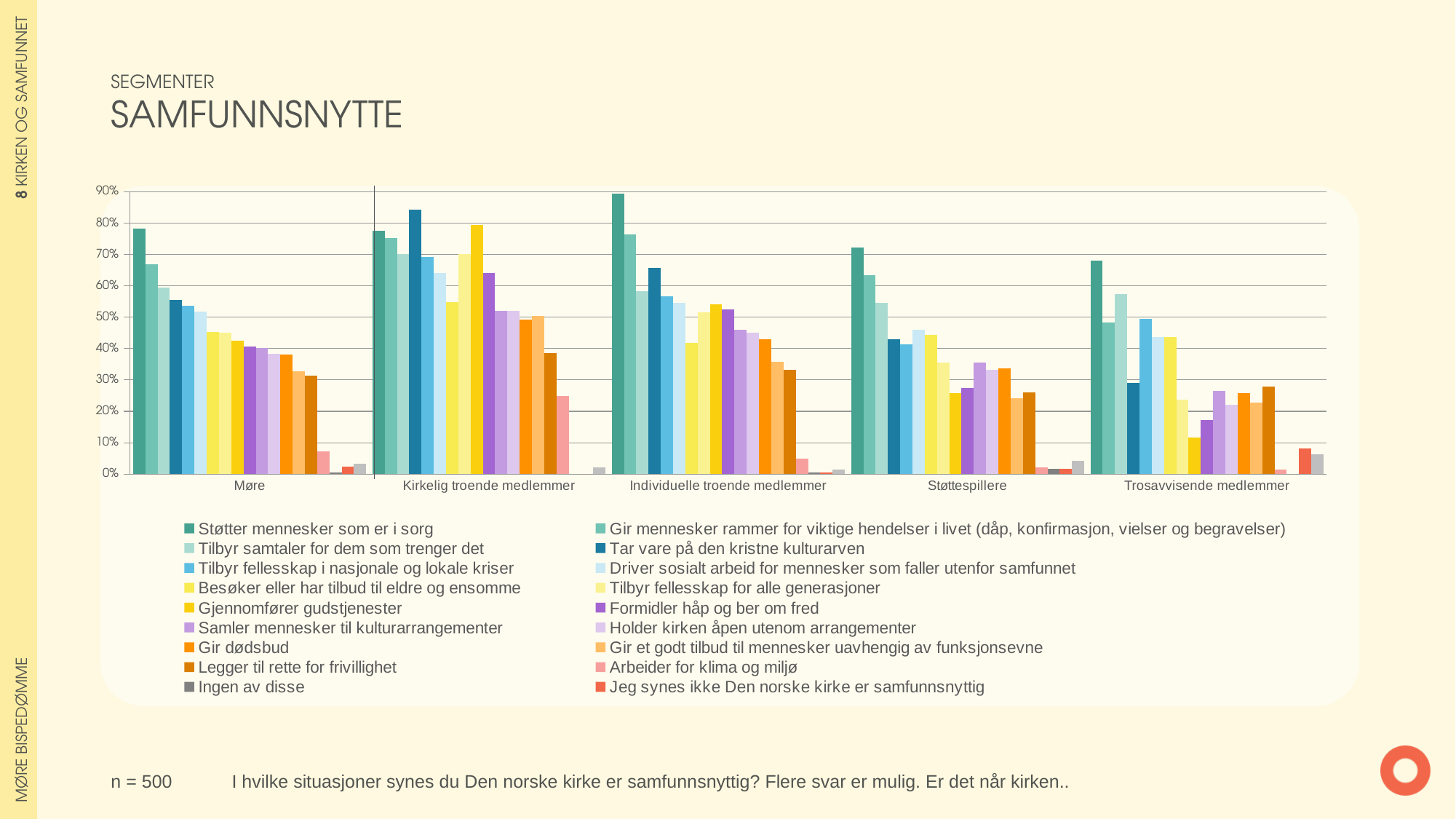

| 8 KIRKEN OG SAMFUNNET |
| --- |
| MØRE BISPEDØMME |
SEGMENTER
SAMFUNNSNYTTE

### Chart

| Category | Støtter mennesker som er i sorg | Gir mennesker rammer for viktige hendelser i livet (dåp, konfirmasjon, vielser og begravelser) | Tilbyr samtaler for dem som trenger det | Tar vare på den kristne kulturarven | Tilbyr fellesskap i nasjonale og lokale kriser | Driver sosialt arbeid for mennesker som faller utenfor samfunnet | Besøker eller har tilbud til eldre og ensomme | Tilbyr fellesskap for alle generasjoner | Gjennomfører gudstjenester | Formidler håp og ber om fred | Samler mennesker til kulturarrangementer | Holder kirken åpen utenom arrangementer | Gir dødsbud | Gir et godt tilbud til mennesker uavhengig av funksjonsevne | Legger til rette for frivillighet | Arbeider for klima og miljø | Ingen av disse | Jeg synes ikke Den norske kirke er samfunnsnyttig | Vet ikke |
|---|---|---|---|---|---|---|---|---|---|---|---|---|---|---|---|---|---|---|---|
| Møre | 0.7826582240032 | 0.6674329489844 | 0.5937423474174 | 0.5550290571933 | 0.5365840401752 | 0.5181527302541 | 0.4521640681557 | 0.4497378740678 | 0.424846331694 | 0.4069358584366 | 0.4020621227385 | 0.3842983709277 | 0.3809839898942 | 0.327670304465 | 0.3127909568829 | 0.07249396745278 | 0.005498948403803 | 0.02416174400888 | 0.0336682062759 |
| Kirkelig troende medlemmer | 0.7751664173958 | 0.7518801929268 | 0.7018371800998 | 0.8425948962095 | 0.6916600213985 | 0.6401266893456 | 0.5476070722378 | 0.7013373447833 | 0.7928495581975 | 0.6405830868983 | 0.5199729093001 | 0.5194298332162 | 0.4918636523576 | 0.5042578442759 | 0.3849466086328 | 0.2493514936511 | 0.0 | 0.0 | 0.02152189241012 |
| Individuelle troende medlemmer | 0.8944260574791 | 0.7635587581553 | 0.581892373335 | 0.6565020870835 | 0.5655085071177 | 0.5452661875766 | 0.4172148692139 | 0.5155171046391 | 0.5408058791207 | 0.5239193376939 | 0.4592571000534 | 0.4512867345972 | 0.4305146476455 | 0.3567911935986 | 0.3322272319956 | 0.04954143504523 | 0.004906227283106 | 0.006167994663203 | 0.01475992398762 |
| Støttespillere | 0.721521203783 | 0.6326293126633 | 0.5459726131357 | 0.430717711883 | 0.4140291266149 | 0.4597670385704 | 0.4438374284802 | 0.3554175614553 | 0.2579114073808 | 0.2737632686219 | 0.354842105548 | 0.3332630334895 | 0.3362654872776 | 0.2415693040562 | 0.2609283312461 | 0.02164235638988 | 0.01562155930583 | 0.01598624836155 | 0.04229049021498 |
| Trosavvisende medlemmer | 0.6802339439755 | 0.4835930554246 | 0.5736840522769 | 0.2898723476066 | 0.4946820503495 | 0.4368607781084 | 0.4359422964955 | 0.2380882793853 | 0.1159051160817 | 0.1723944942343 | 0.26477631236 | 0.2213386576095 | 0.2589048825424 | 0.2276026103263 | 0.2782772355678 | 0.01546768798712 | 0.0 | 0.08162592843052 | 0.0641410744975 |
n = 500
I hvilke situasjoner synes du Den norske kirke er samfunnsnyttig? Flere svar er mulig. Er det når kirken..